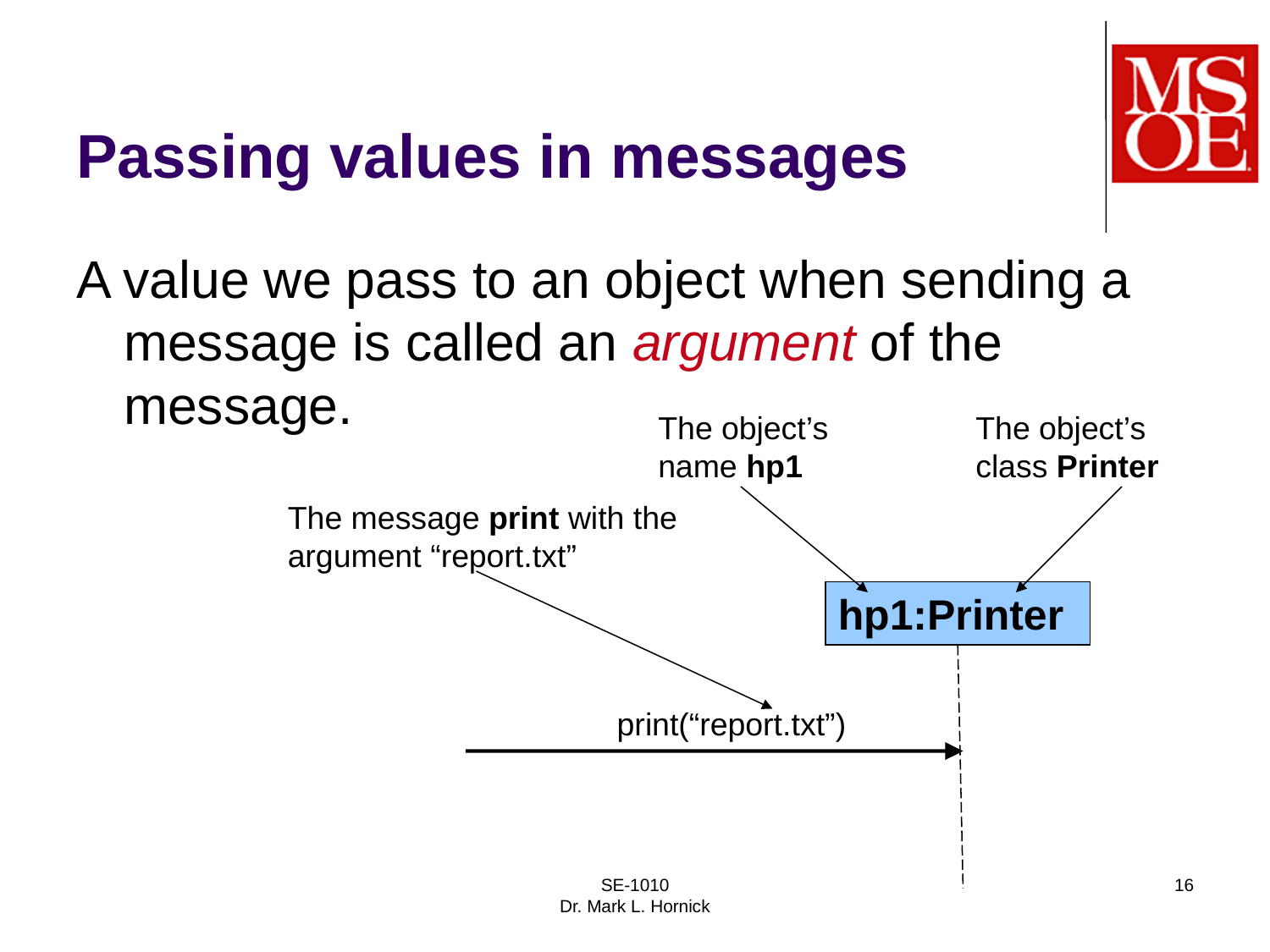

# Passing values in messages
A value we pass to an object when sending a message is called an argument of the message.
The object’s name hp1
The object’s class Printer

The message print with the
argument “report.txt”

hp1:Printer
print(“report.txt”)

SE-1010
Dr. Mark L. Hornick
16